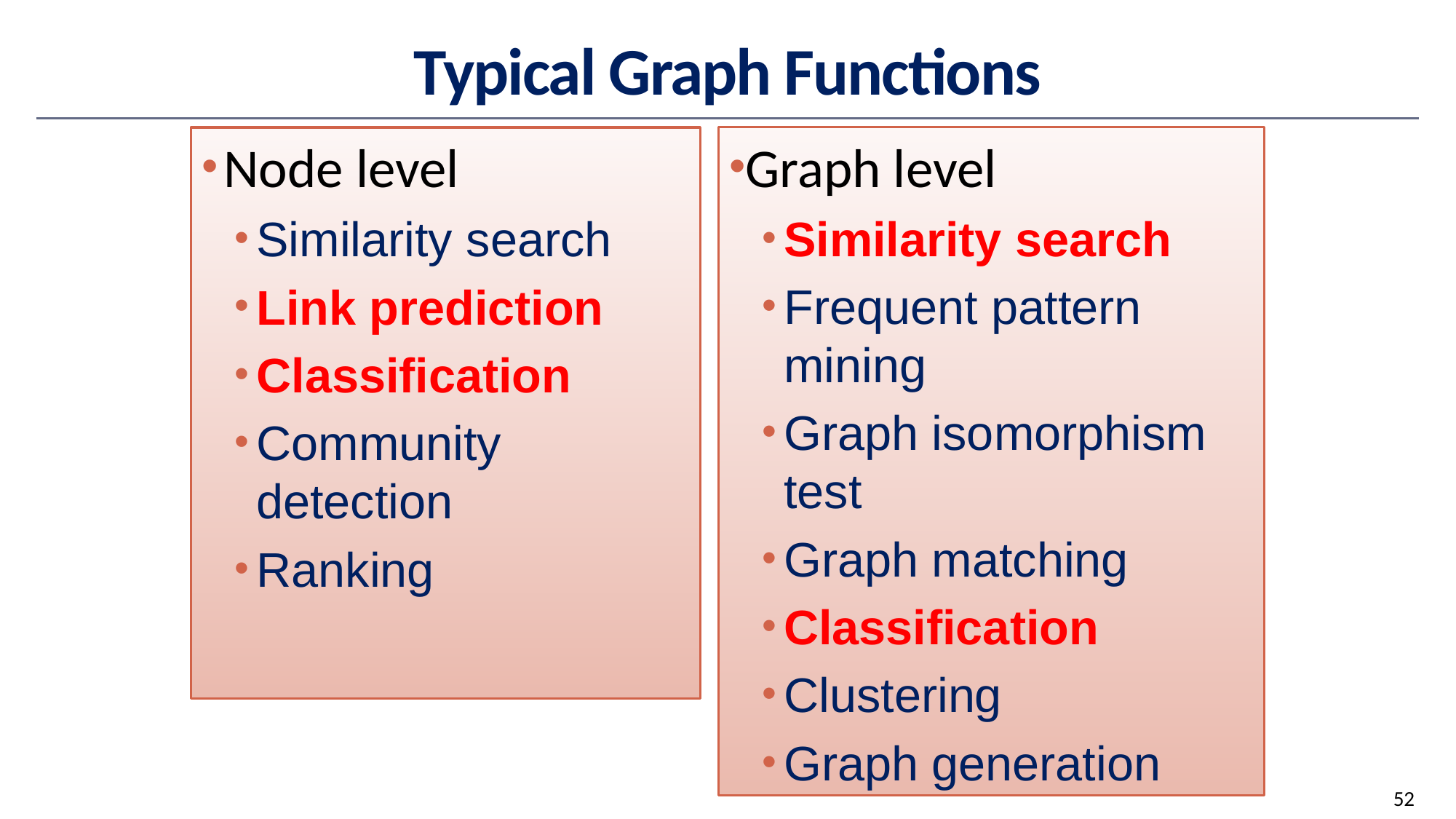

# Typical Graph Functions
Node level
Similarity search
Link prediction
Classification
Community detection
Ranking

Graph level
Similarity search
Frequent pattern mining
Graph isomorphism test
Graph matching
Classification
Clustering
Graph generation
52